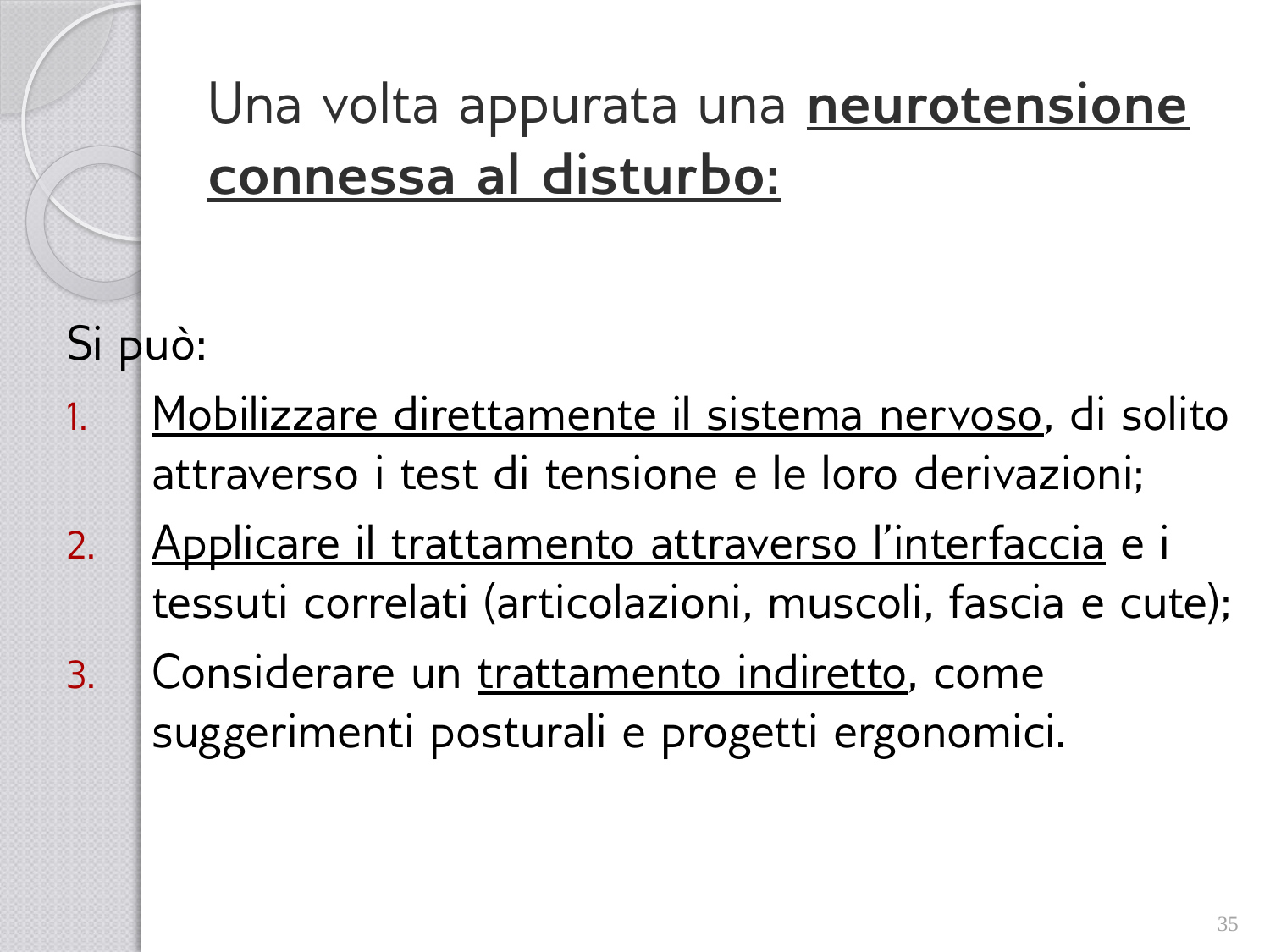

# Una volta appurata una neurotensione connessa al disturbo:
Si può:
Mobilizzare direttamente il sistema nervoso, di solito attraverso i test di tensione e le loro derivazioni;
Applicare il trattamento attraverso l’interfaccia e i tessuti correlati (articolazioni, muscoli, fascia e cute);
Considerare un trattamento indiretto, come suggerimenti posturali e progetti ergonomici.
35